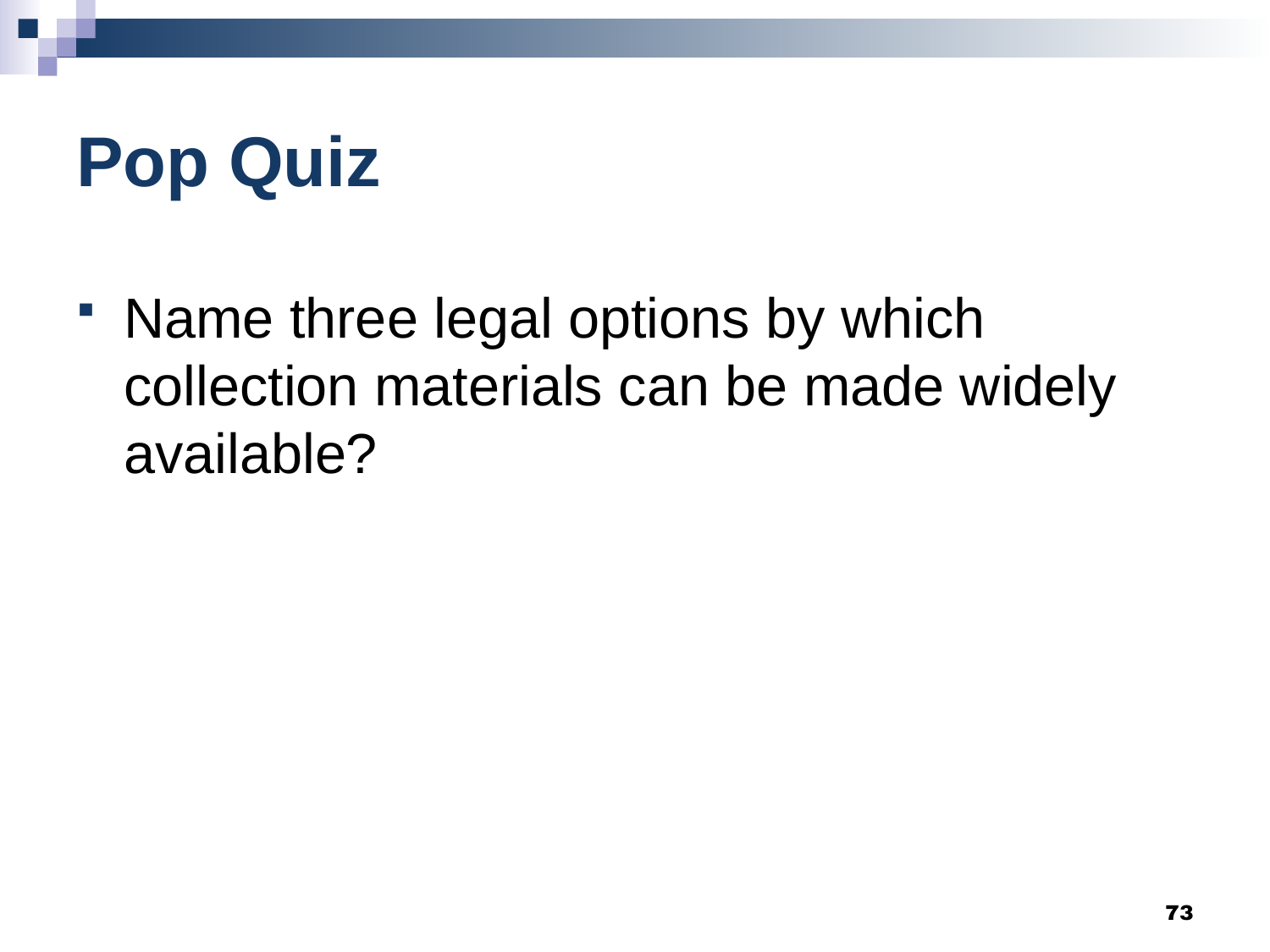

# Pop Quiz
Name three legal options by which collection materials can be made widely available?
73